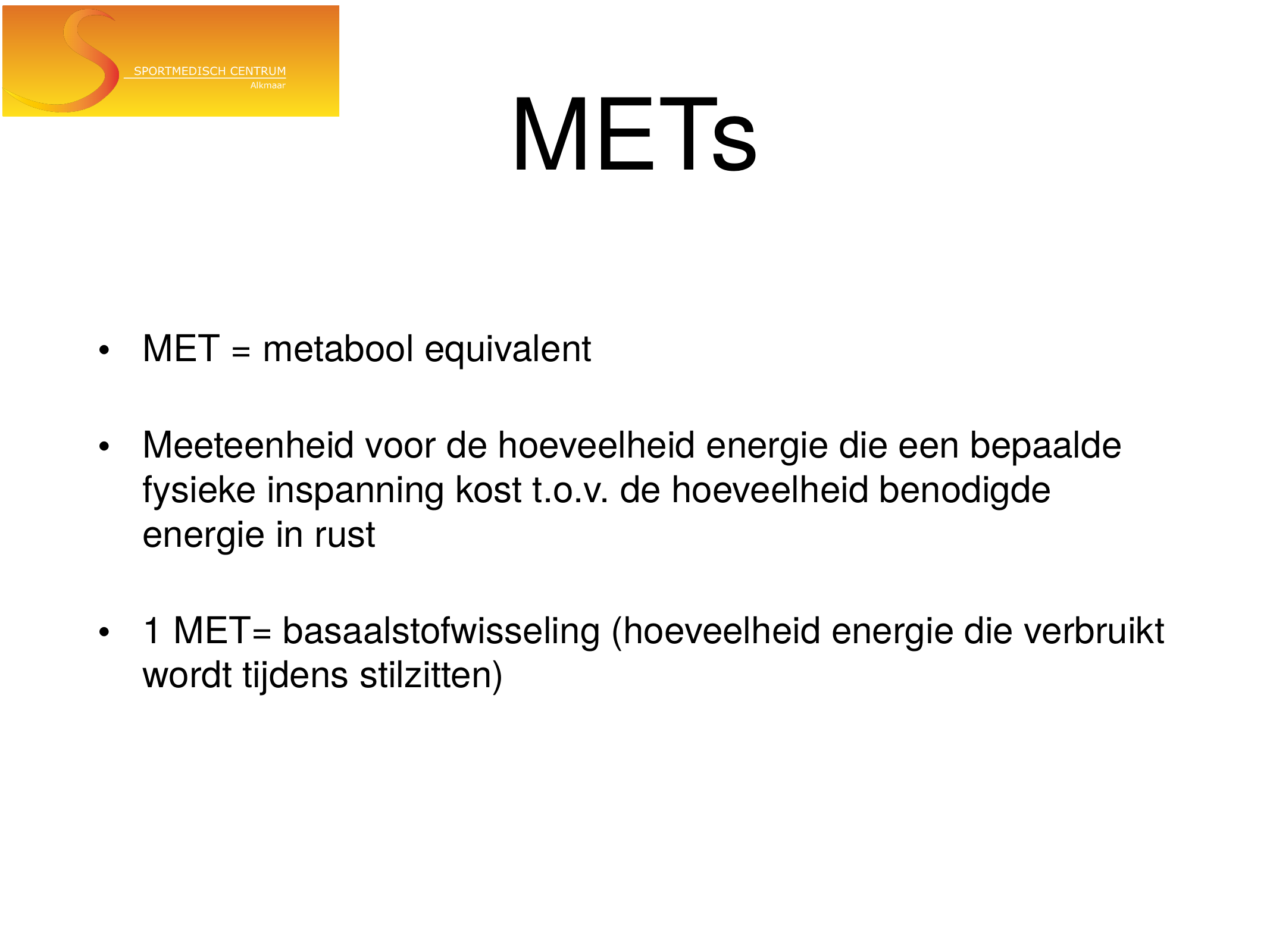

# METs
MET = metabool equivalent
Meeteenheid voor de hoeveelheid energie die een bepaalde fysieke inspanning kost t.o.v. de hoeveelheid benodigde energie in rust
1 MET= basaalstofwisseling (hoeveelheid energie die verbruikt wordt tijdens stilzitten)